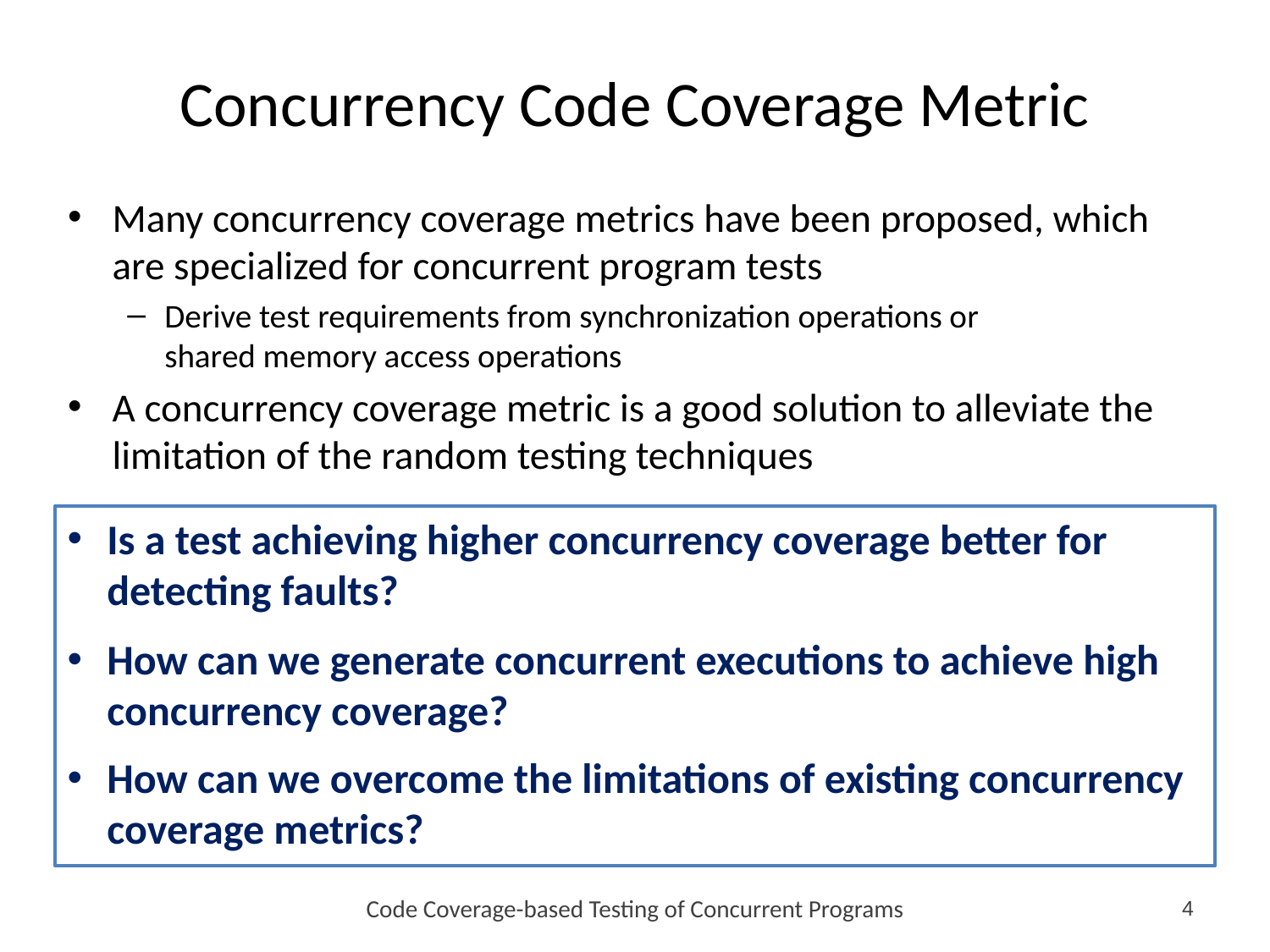

# Concurrency Code Coverage Metric
Many concurrency coverage metrics have been proposed, which are specialized for concurrent program tests
Derive test requirements from synchronization operations or
shared memory access operations
A concurrency coverage metric is a good solution to alleviate the limitation of the random testing techniques

Is a test achieving higher concurrency coverage better for detecting faults?

How can we generate concurrent executions to achieve high concurrency coverage?

How can we overcome the limitations of existing concurrency coverage metrics?
Code Coverage-based Testing of Concurrent Programs
4